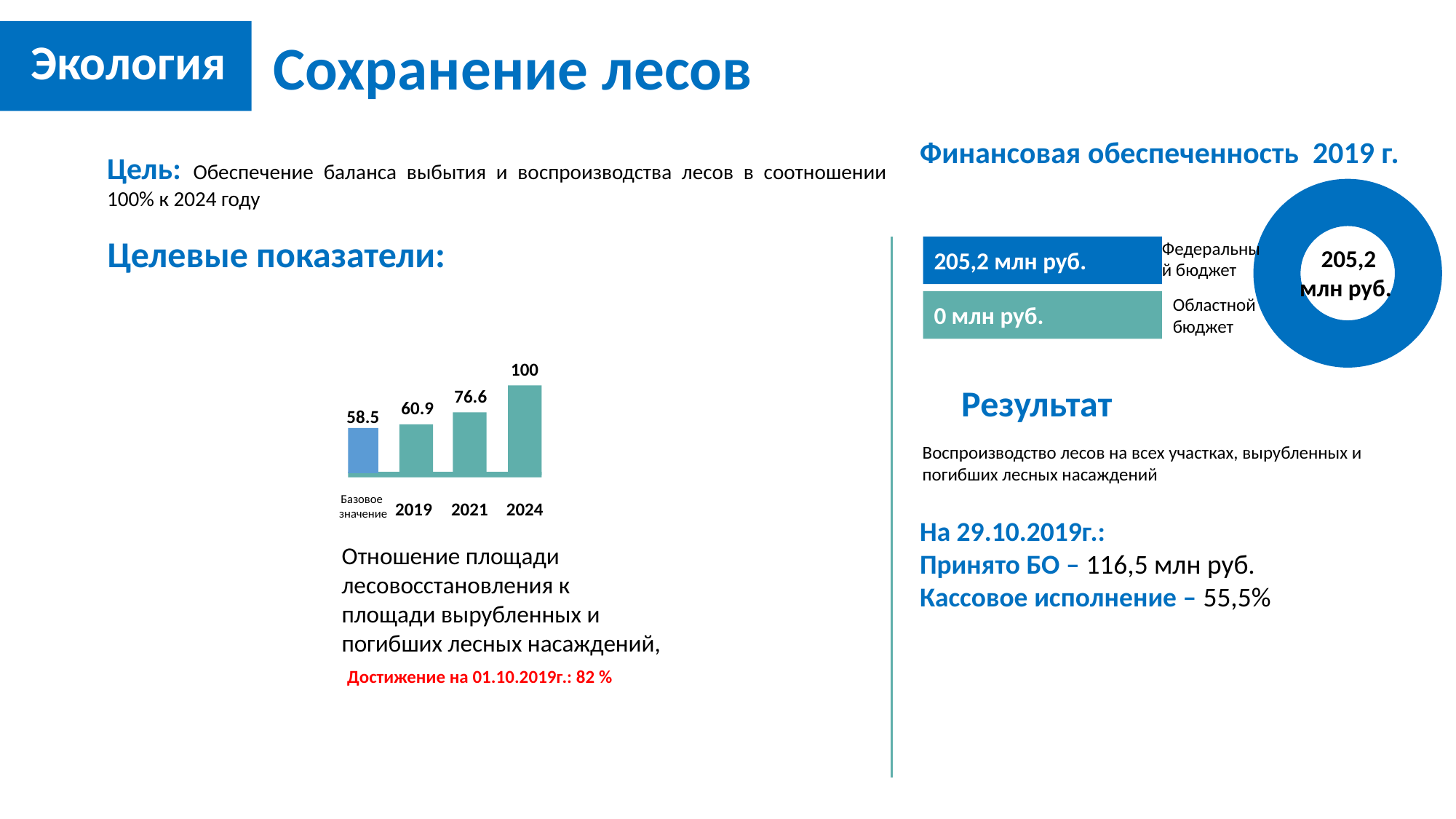

Сохранение лесов
Экология
Финансовая обеспеченность  2019 г.
Цель: Обеспечение баланса выбытия и воспроизводства лесов в соотношении 100% к 2024 году

### Chart

| Category | Продажи |
|---|---|
| Кв. 1 | 0.0 |
| Кв. 2 | 87.0 |
| Кв. 3 | None |
| Кв. 4 | None |
Целевые показатели:
Федеральный бюджет

205,2
млн руб.
205,2 млн руб.
Областной бюджет

0 млн руб.

100
76.6
60.9
58.5
0
Базовое
значение
2019
2021
2024
Отношение площади лесовосстановления к площади вырубленных и погибших лесных насаждений,
Результат

Воспроизводство лесов на всех участках, вырубленных и погибших лесных насаждений
На 29.10.2019г.:
Принято БО – 116,5 млн руб.
Кассовое исполнение – 55,5%

Достижение на 01.10.2019г.: 82 %